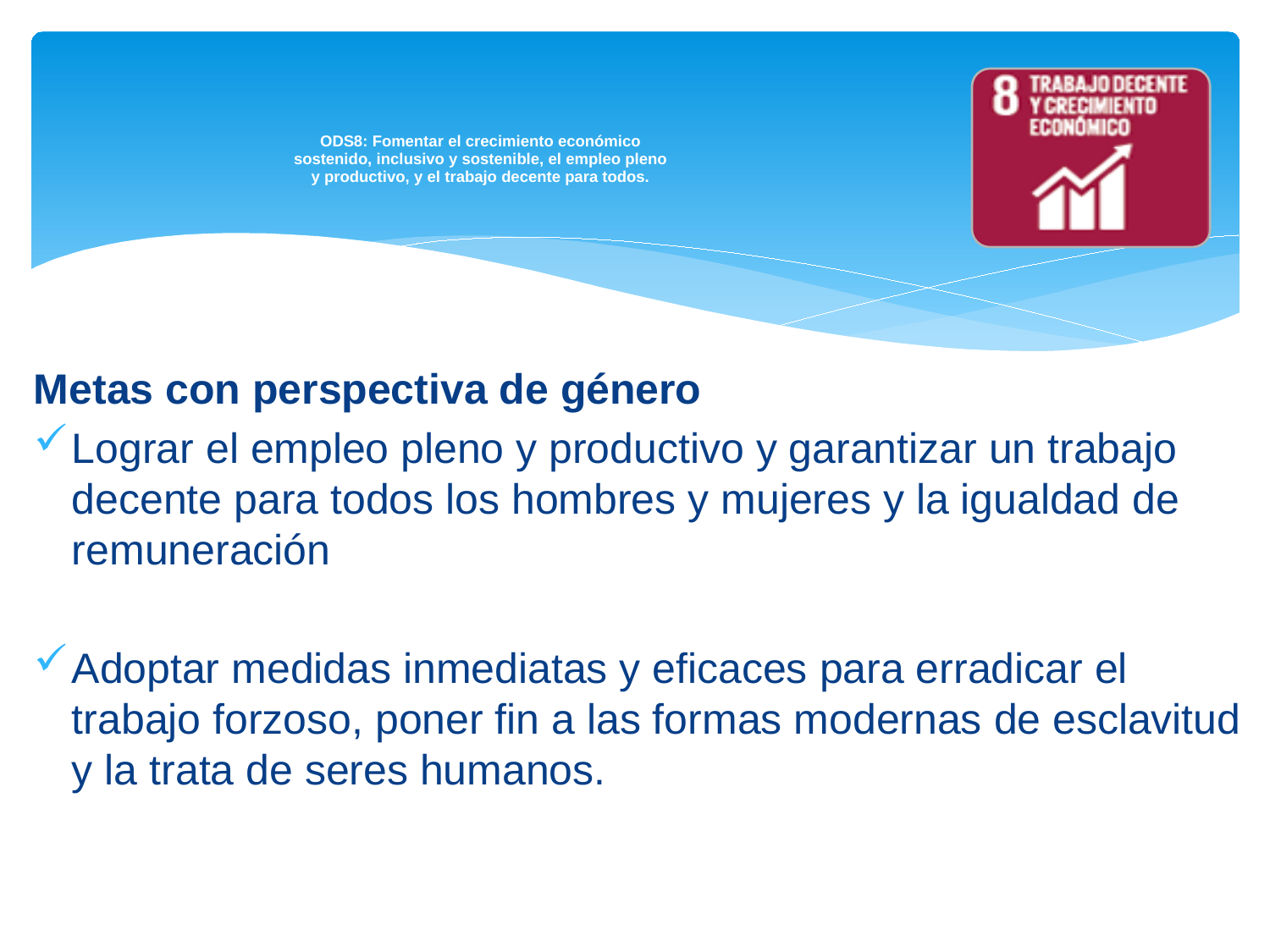

# ODS8: Fomentar el crecimiento económico sostenido, inclusivo y sostenible, el empleo pleno y productivo, y el trabajo decente para todos.

Metas con perspectiva de género
Lograr el empleo pleno y productivo y garantizar un trabajo decente para todos los hombres y mujeres y la igualdad de remuneración

Adoptar medidas inmediatas y eficaces para erradicar el trabajo forzoso, poner fin a las formas modernas de esclavitud y la trata de seres humanos.